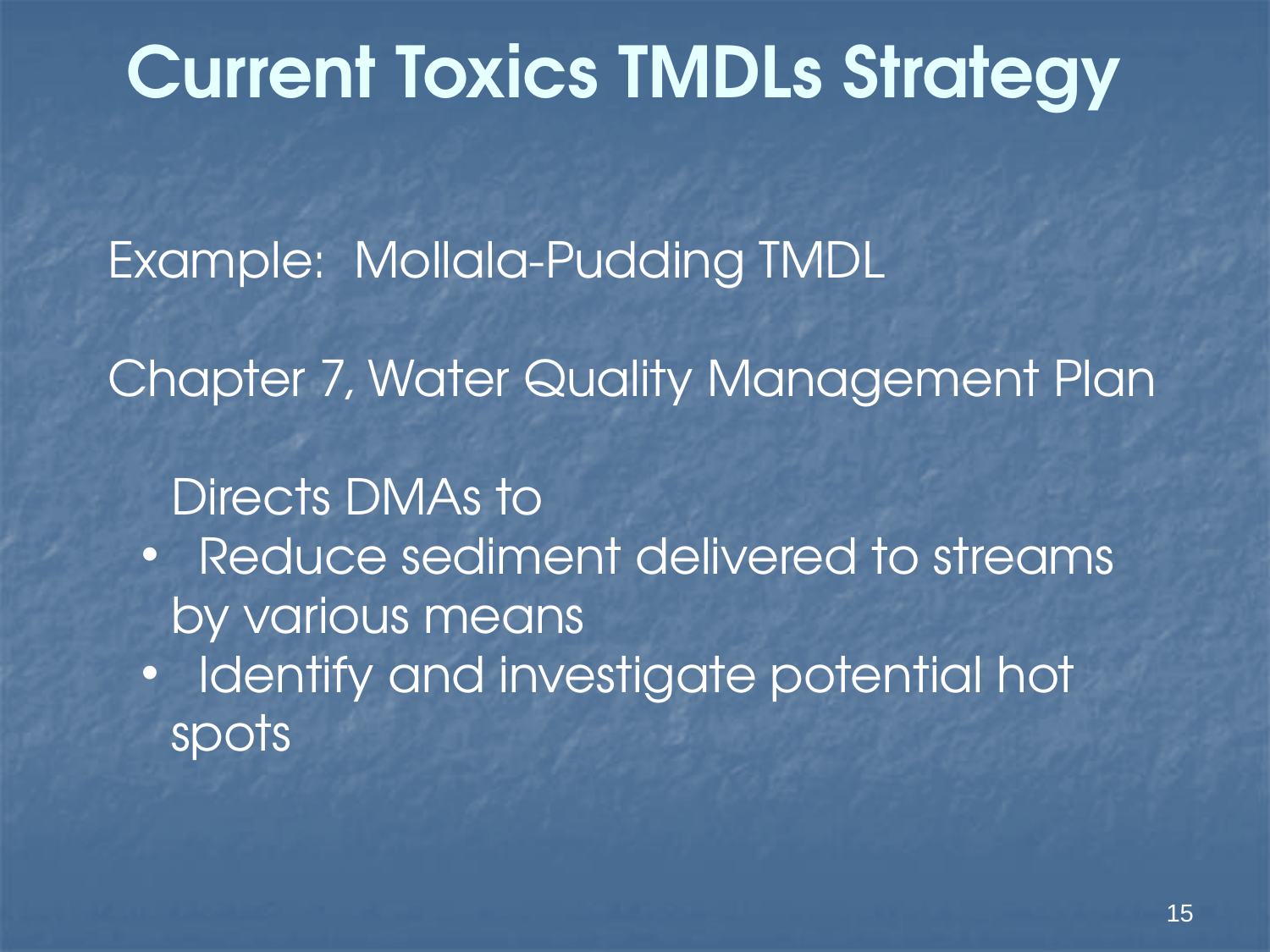

Current Toxics TMDLs Strategy
Example:  Mollala-Pudding TMDL

Chapter 7, Water Quality Management Plan

Directs DMAs to
  Reduce sediment delivered to streams by various means
  Identify and investigate potential hot spots

15